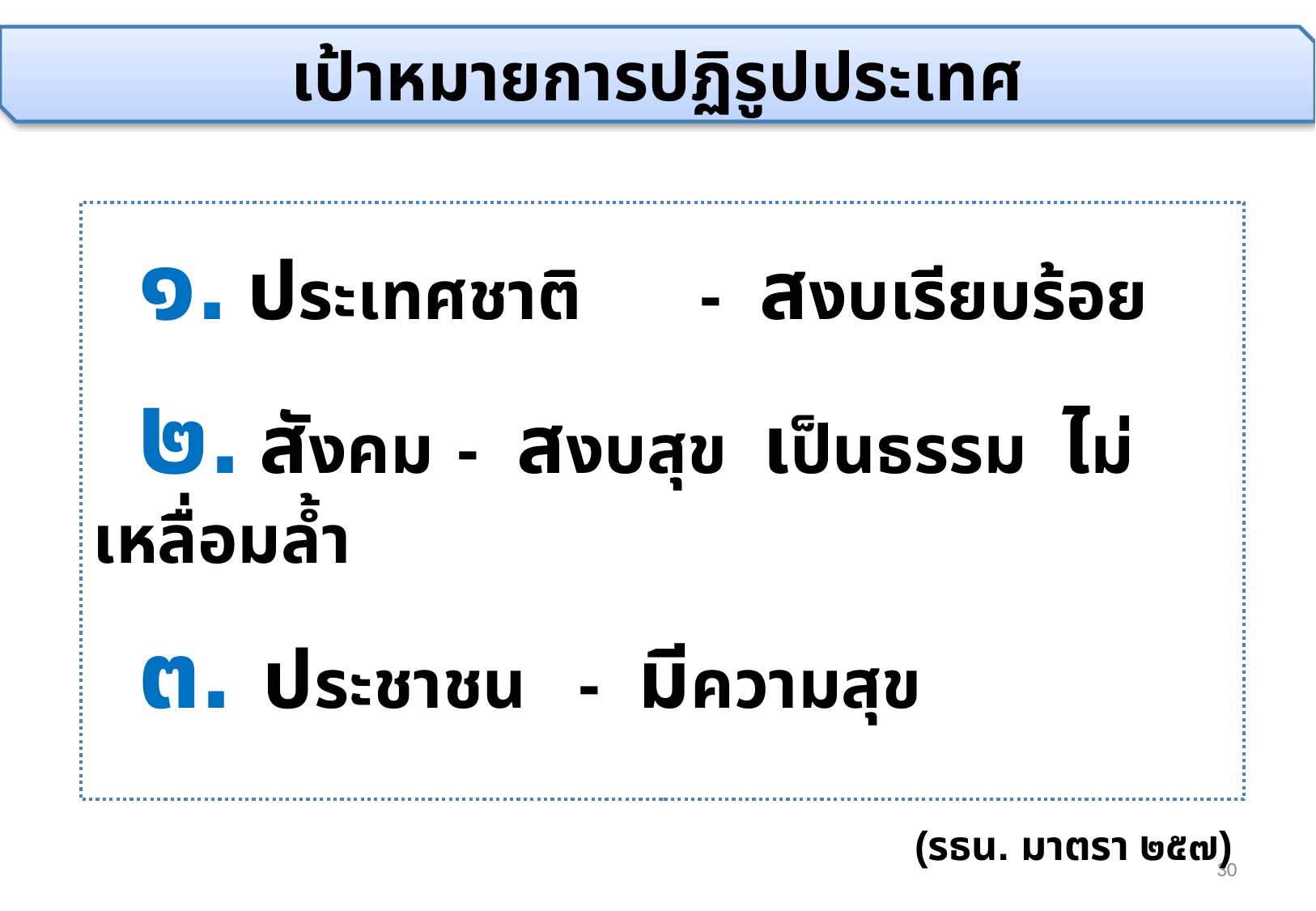

เป้าหมายการปฏิรูปประเทศ
๑. ประเทศชาติ	-  สงบเรียบร้อย
๒. สังคม	-  สงบสุข  เป็นธรรม  ไม่เหลื่อมล้ำ
๓. ประชาชน	-  มีความสุข

(รธน. มาตรา ๒๕๗)
30